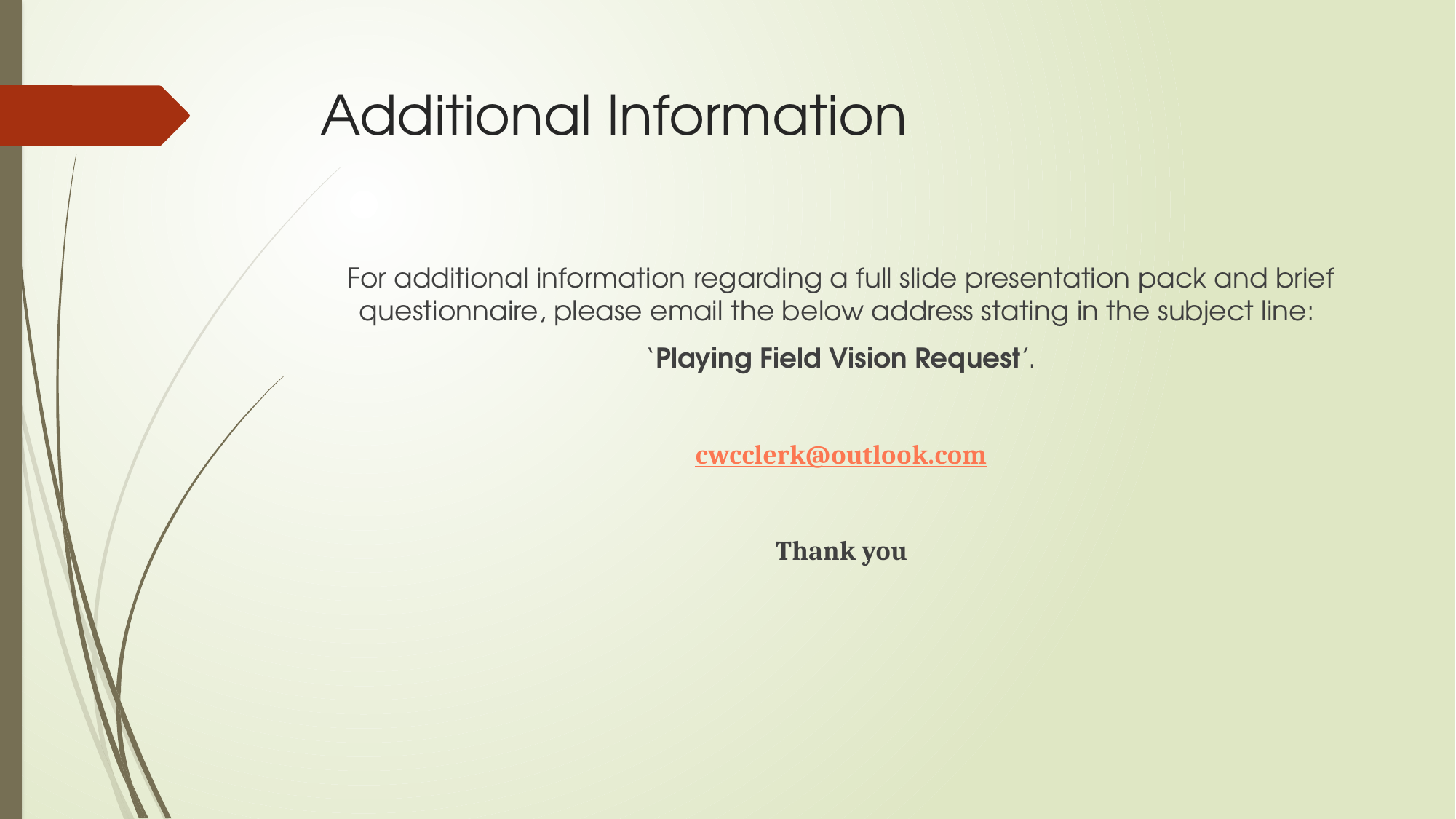

# Additional Information
For additional information regarding a full slide presentation pack and brief questionnaire, please email the below address stating in the subject line:
‘Playing Field Vision Request’.

cwcclerk@outlook.com

Thank you